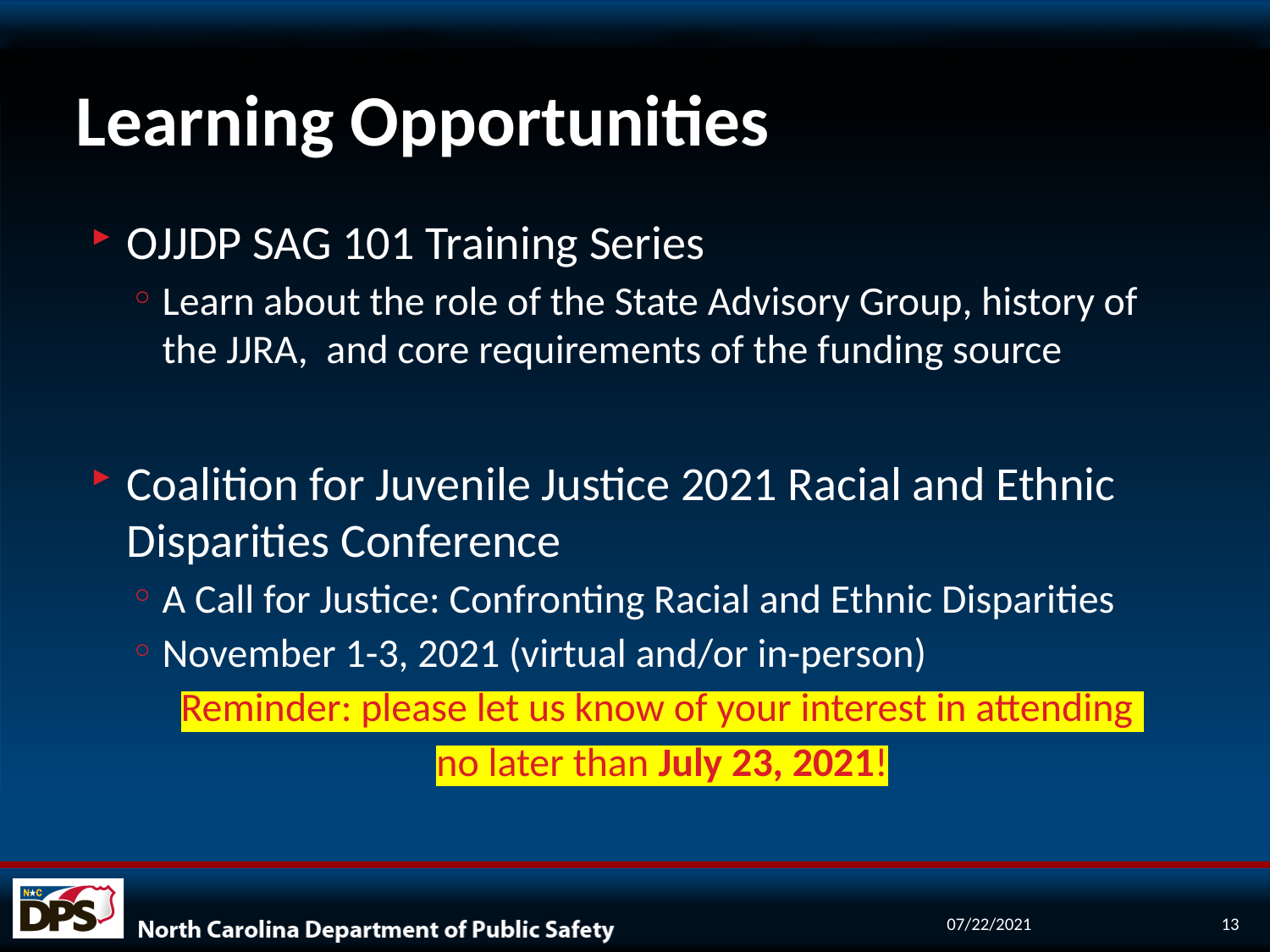

# Learning Opportunities
OJJDP SAG 101 Training Series
Learn about the role of the State Advisory Group, history of the JJRA,  and core requirements of the funding source

Coalition for Juvenile Justice 2021 Racial and Ethnic Disparities Conference
A Call for Justice: Confronting Racial and Ethnic Disparities
November 1-3, 2021 (virtual and/or in-person)
Reminder: please let us know of your interest in attending
no later than July 23, 2021!
07/22/2021
13